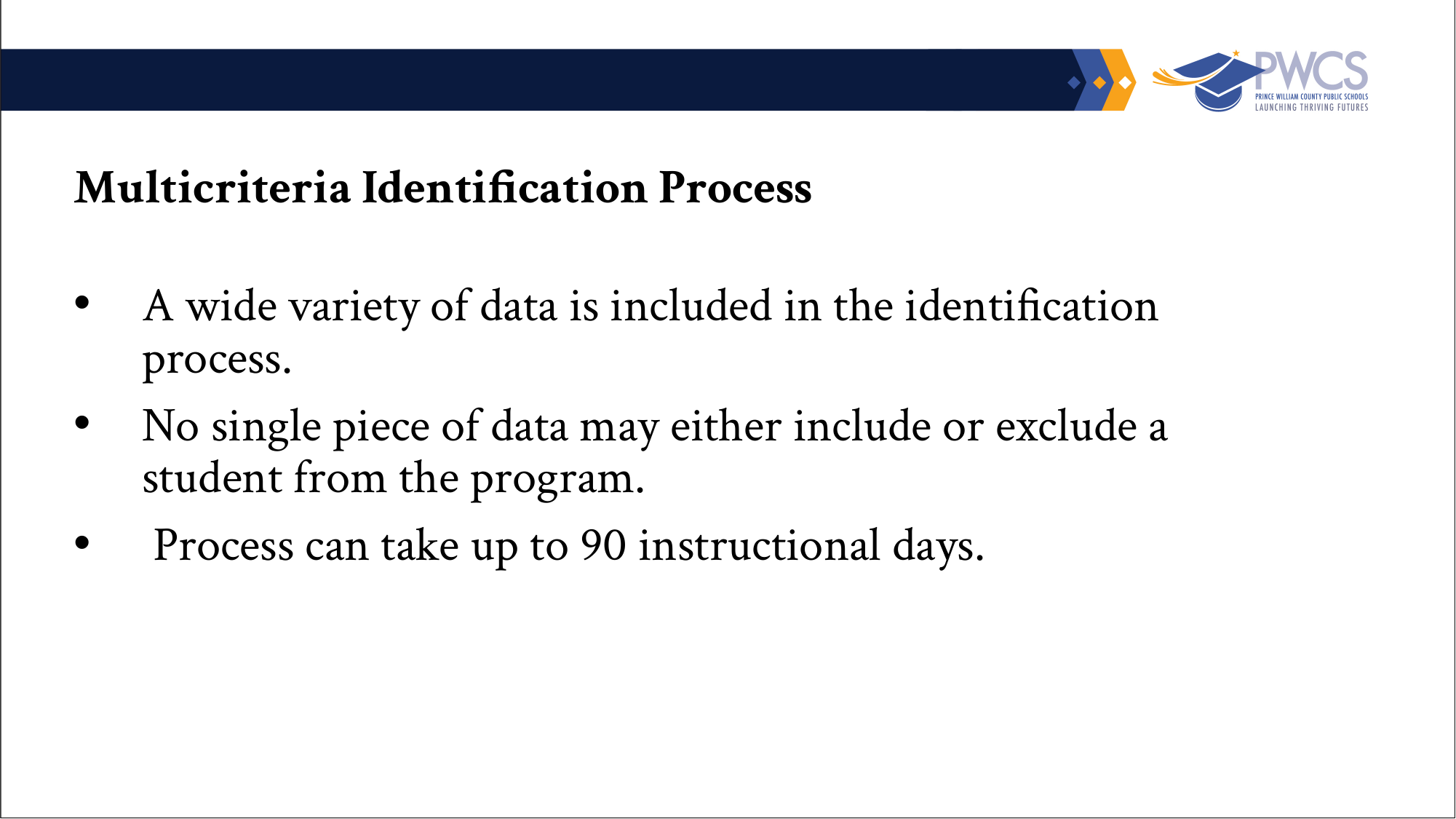

Multicriteria Identification Process
A wide variety of data is included in the identification process.
No single piece of data may either include or exclude a student from the program.
 Process can take up to 90 instructional days.

​
​
​